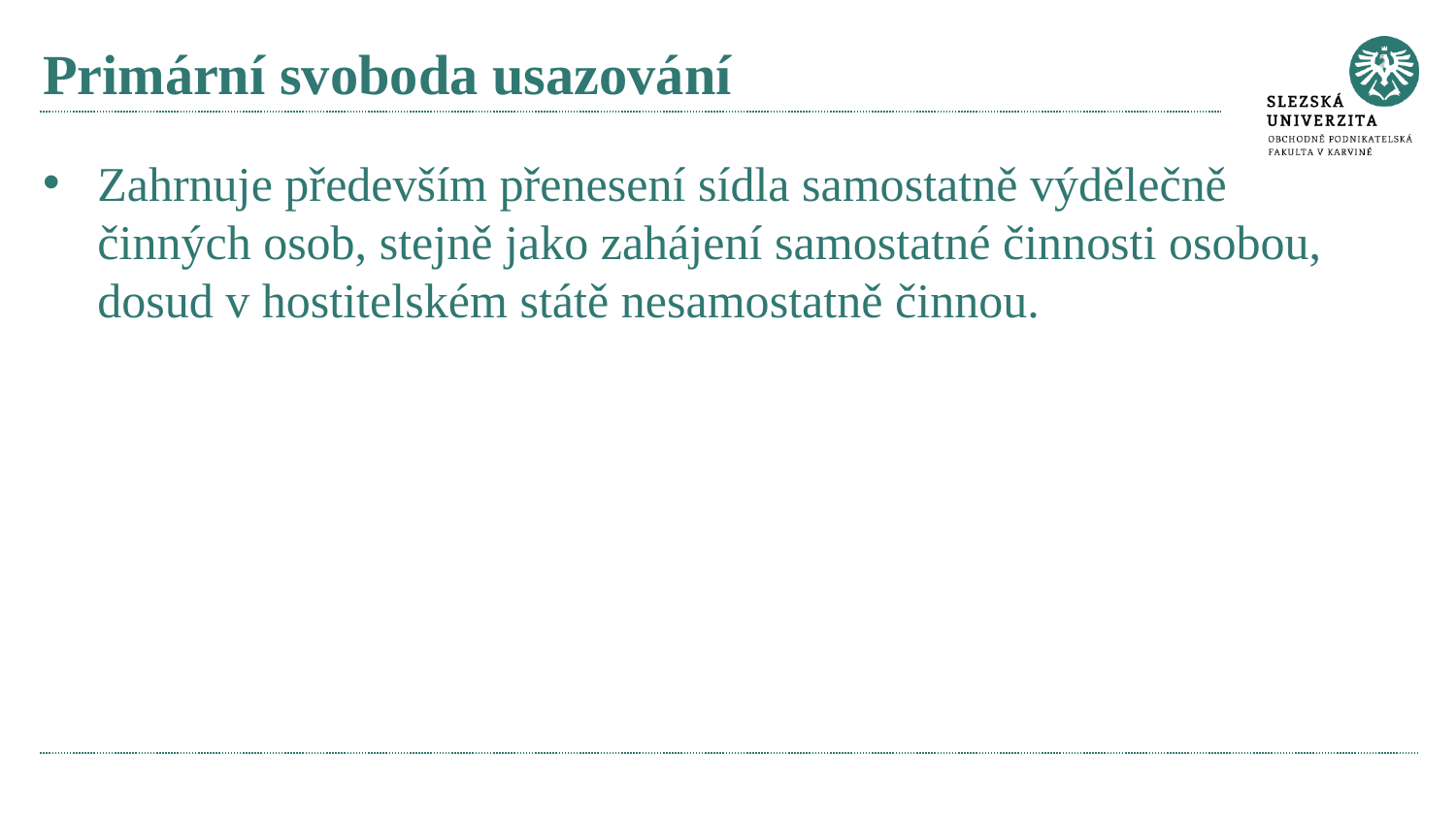

# Primární svoboda usazování
Zahrnuje především přenesení sídla samostatně výdělečně činných osob, stejně jako zahájení samostatné činnosti osobou, dosud v hostitelském státě nesamostatně činnou.